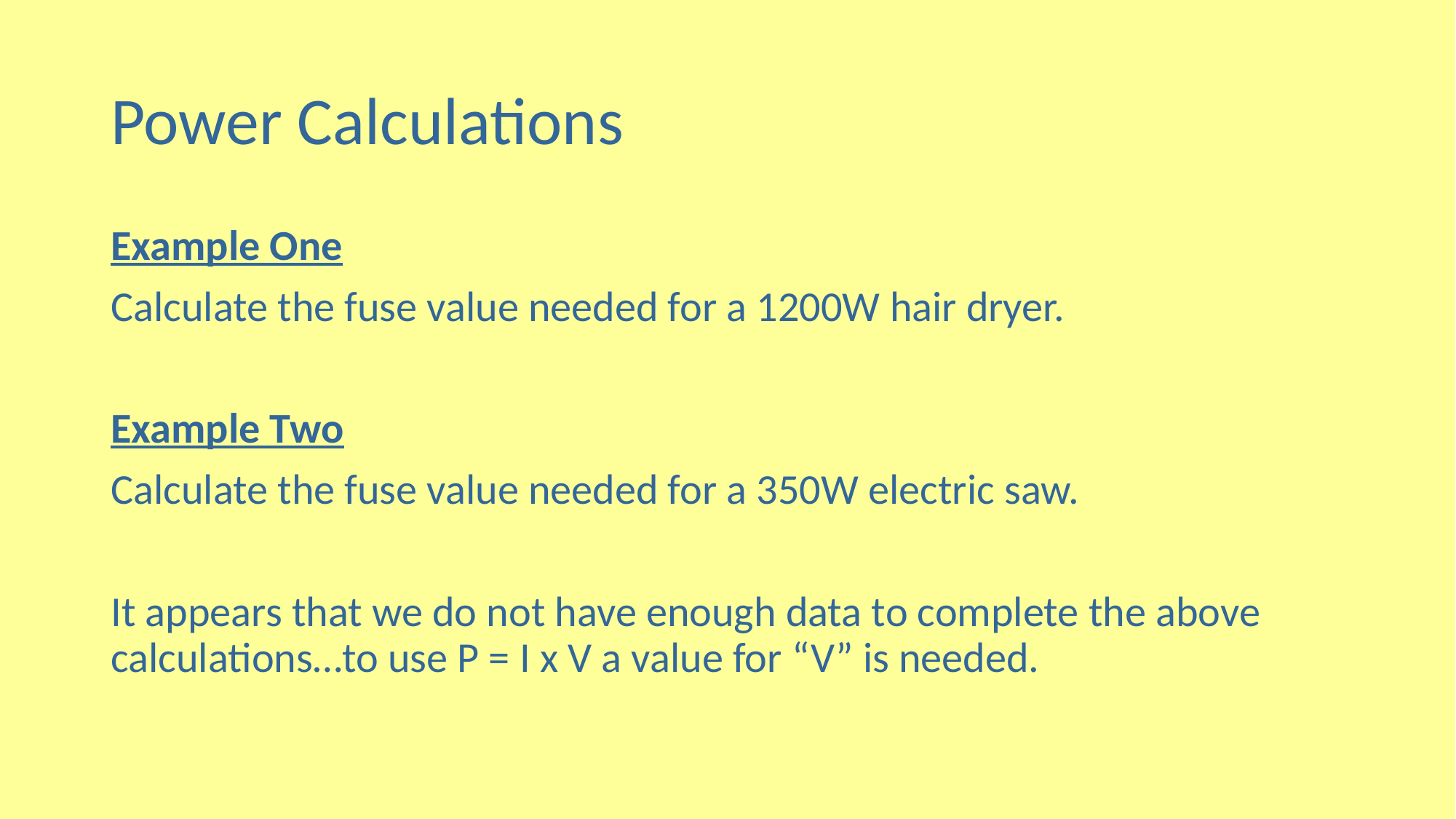

# Power Calculations
Example One
Calculate the fuse value needed for a 1200W hair dryer.

Example Two
Calculate the fuse value needed for a 350W electric saw.

It appears that we do not have enough data to complete the above calculations…to use P = I x V a value for “V” is needed.